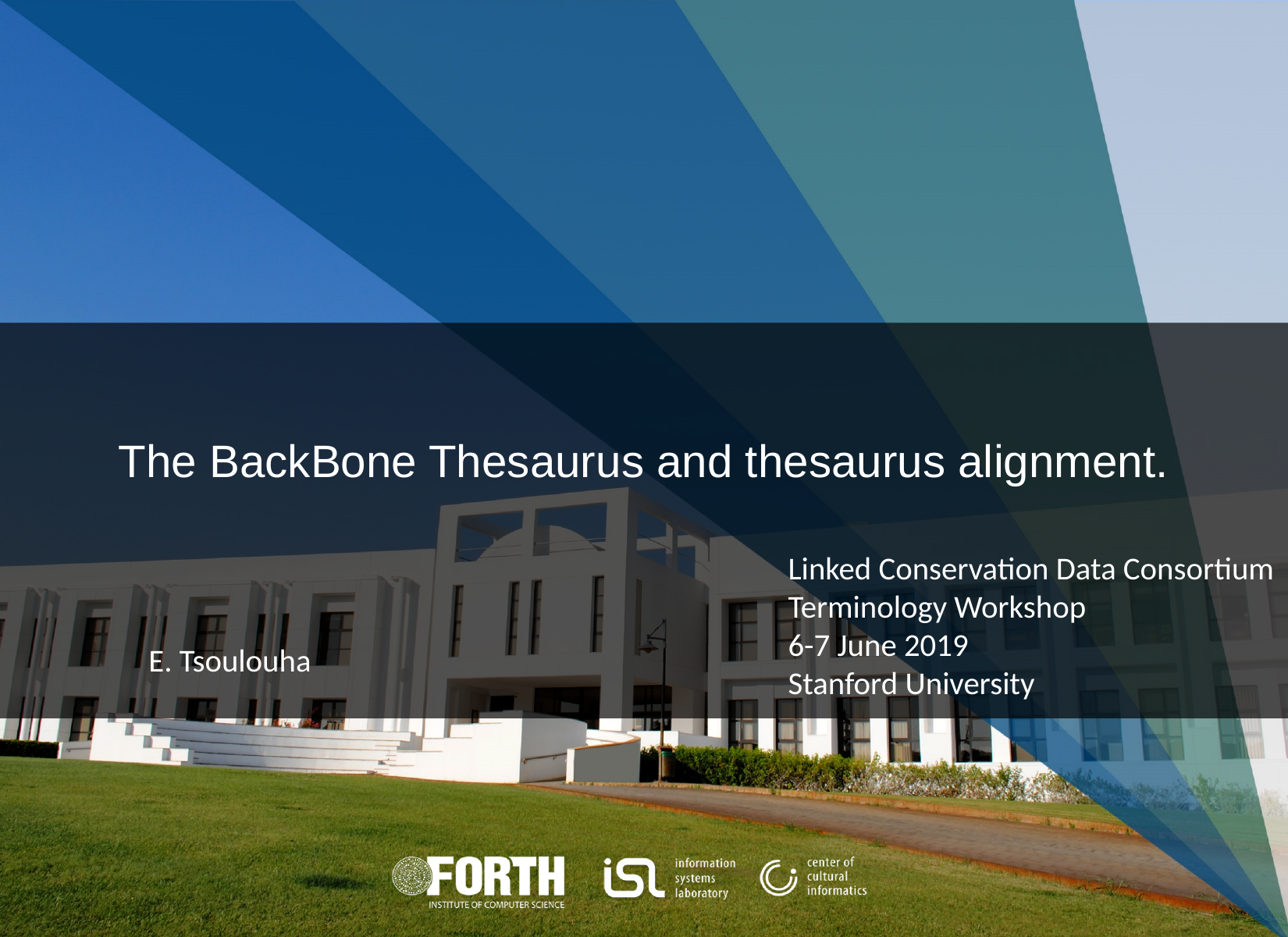

# The BackBone Thesaurus and thesaurus alignment.
Linked Conservation Data Consortium
Terminology Workshop
6-7 June 2019
Stanford University
E. Tsoulouha